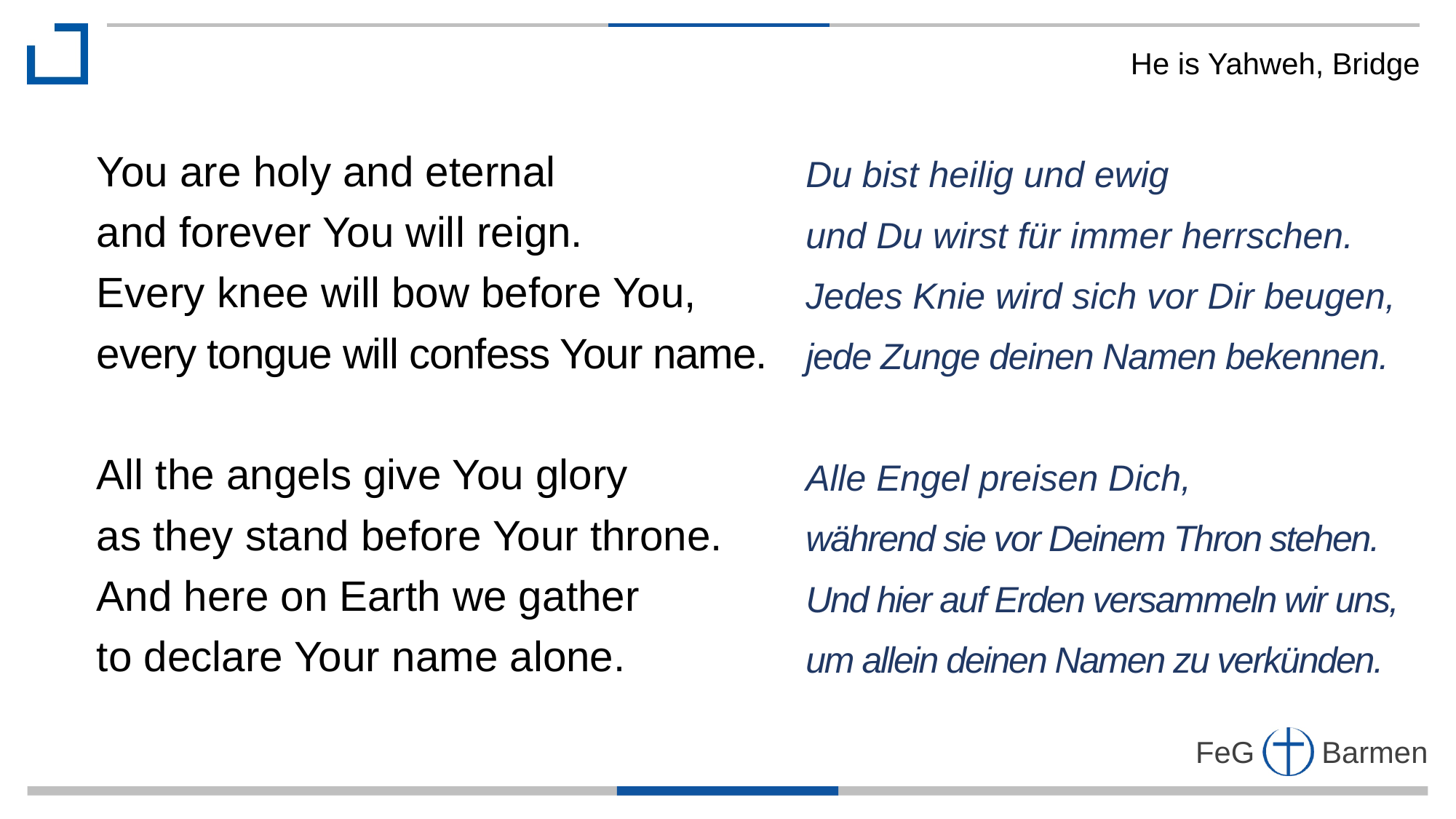

He is Yahweh, Bridge
You are holy and eternal
and forever You will reign.
Every knee will bow before You,
every tongue will confess Your name.

All the angels give You glory
as they stand before Your throne.
And here on Earth we gather
to declare Your name alone.
Du bist heilig und ewig
und Du wirst für immer herrschen.
Jedes Knie wird sich vor Dir beugen,
jede Zunge deinen Namen bekennen.

Alle Engel preisen Dich,
während sie vor Deinem Thron stehen.
Und hier auf Erden versammeln wir uns,
um allein deinen Namen zu verkünden.